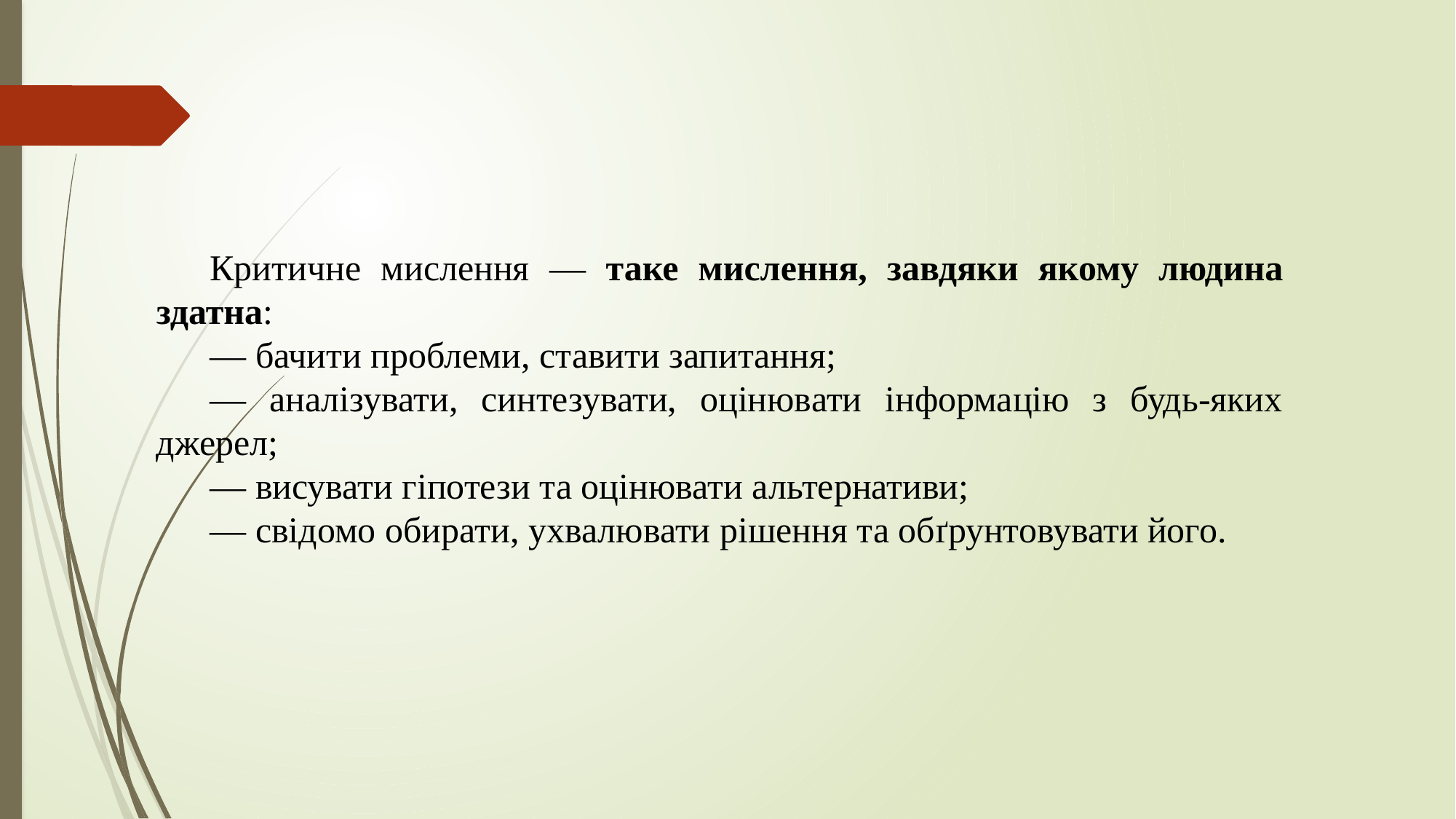

Критичне мислення — таке мислення, завдяки якому людина здатна:
— бачити проблеми, ставити запитання;
— аналізувати, синтезувати, оцінювати інформацію з будь-яких джерел;
— висувати гіпотези та оцінювати альтернативи;
— свідомо обирати, ухвалювати рішення та обґрунтовувати його.